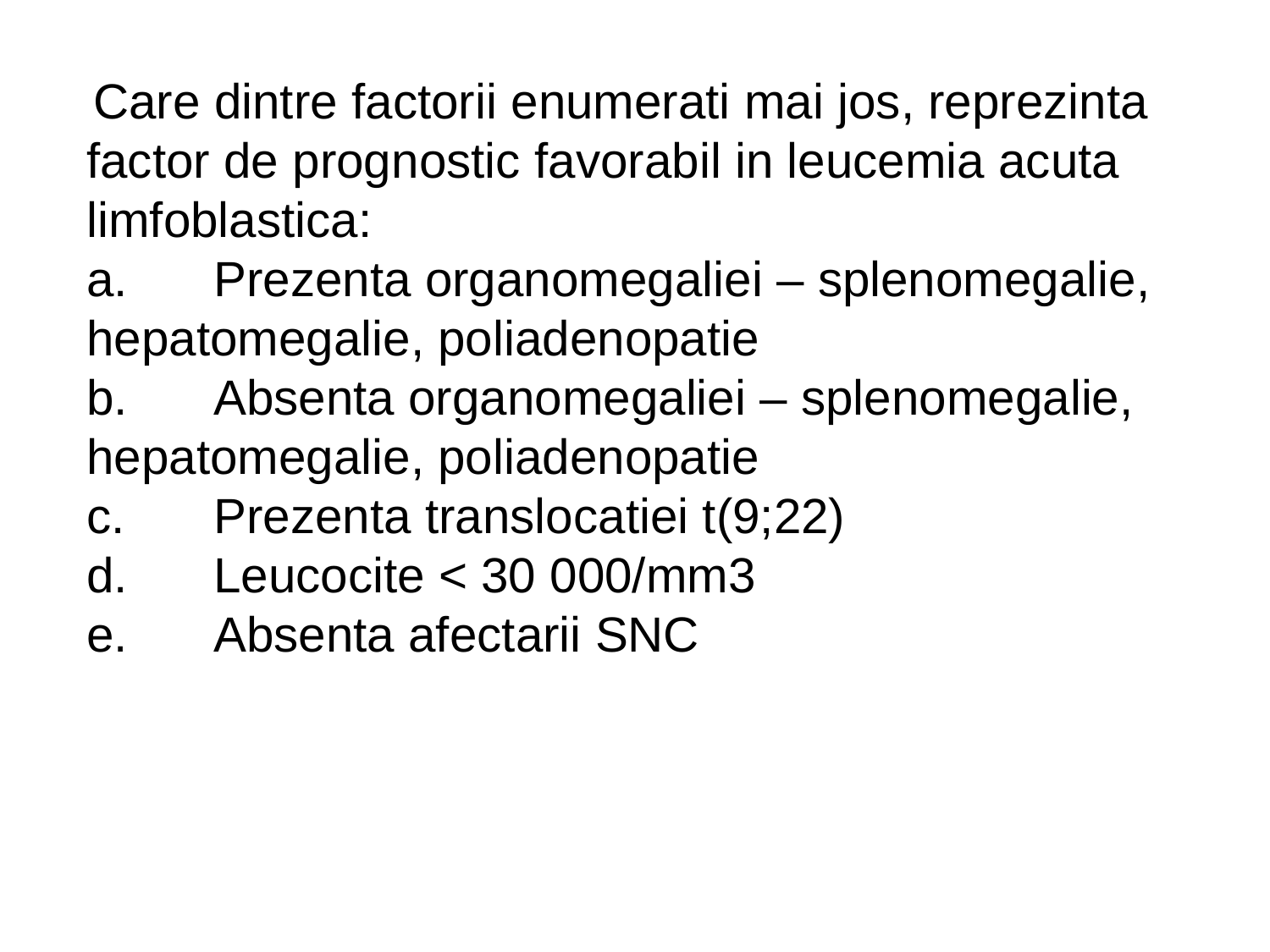

Care dintre factorii enumerati mai jos, reprezinta factor de prognostic favorabil in leucemia acuta limfoblastica:
a.	Prezenta organomegaliei – splenomegalie, hepatomegalie, poliadenopatie
b.	Absenta organomegaliei – splenomegalie, hepatomegalie, poliadenopatie
c.	Prezenta translocatiei t(9;22)
d.	Leucocite < 30 000/mm3
e.	Absenta afectarii SNC